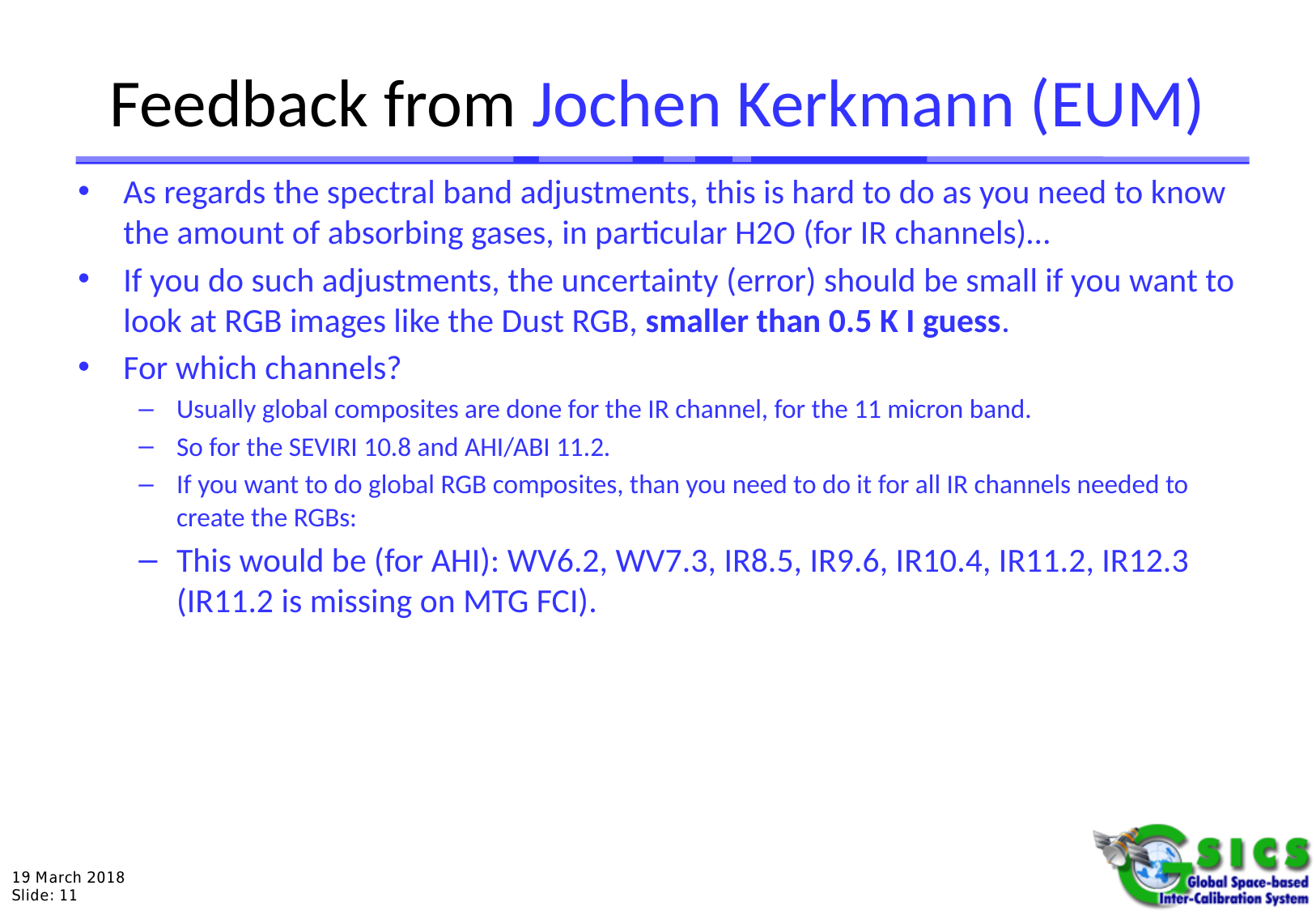

# Feedback from Jochen Kerkmann (EUM)
As regards the spectral band adjustments, this is hard to do as you need to know the amount of absorbing gases, in particular H2O (for IR channels)…
If you do such adjustments, the uncertainty (error) should be small if you want to look at RGB images like the Dust RGB, smaller than 0.5 K I guess.
For which channels?
Usually global composites are done for the IR channel, for the 11 micron band.
So for the SEVIRI 10.8 and AHI/ABI 11.2.
If you want to do global RGB composites, than you need to do it for all IR channels needed to create the RGBs:
This would be (for AHI): WV6.2, WV7.3, IR8.5, IR9.6, IR10.4, IR11.2, IR12.3 (IR11.2 is missing on MTG FCI).